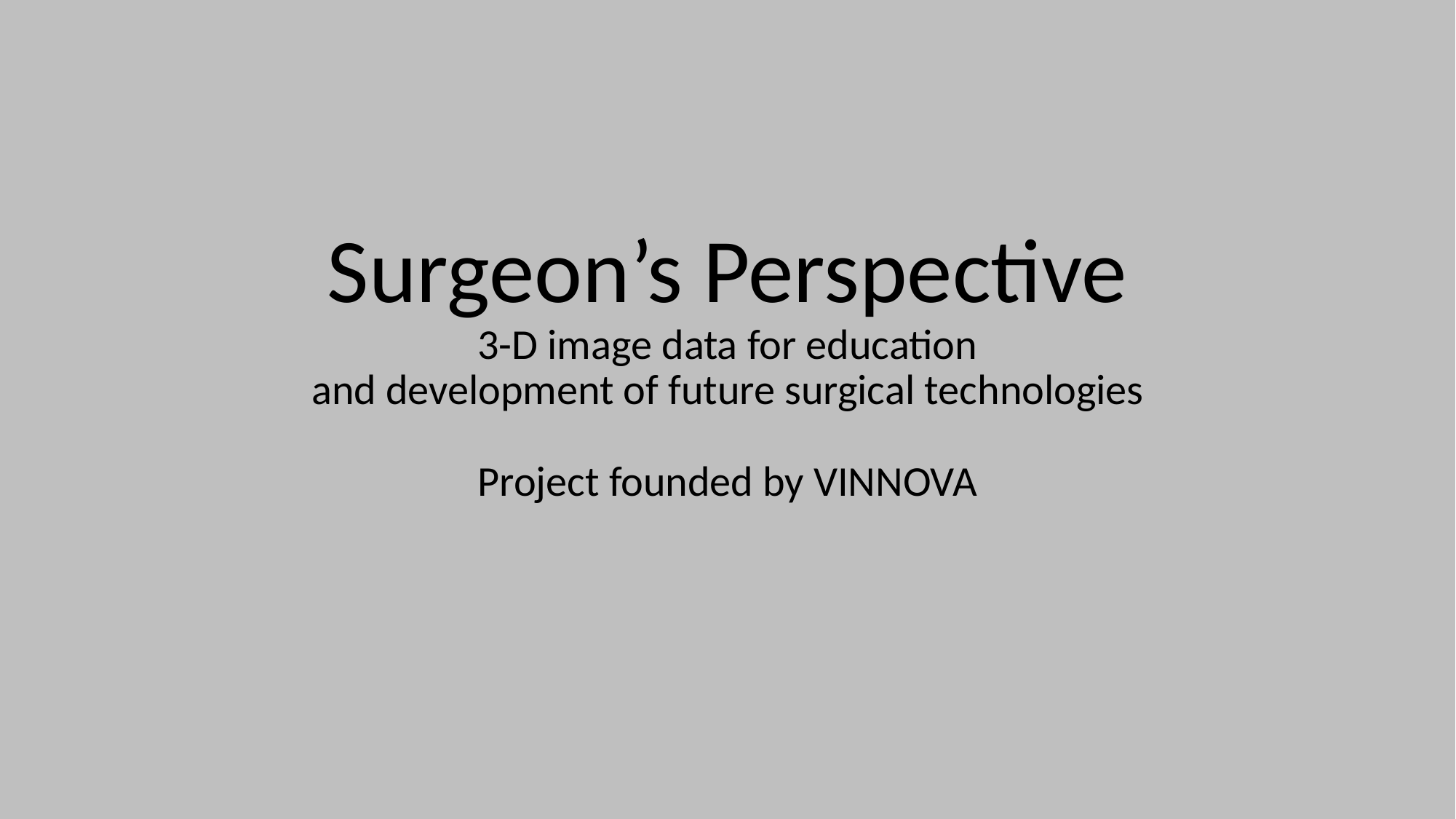

# Surgeon’s Perspective 3-D image data for education and development of future surgical technologies Project founded by VINNOVA